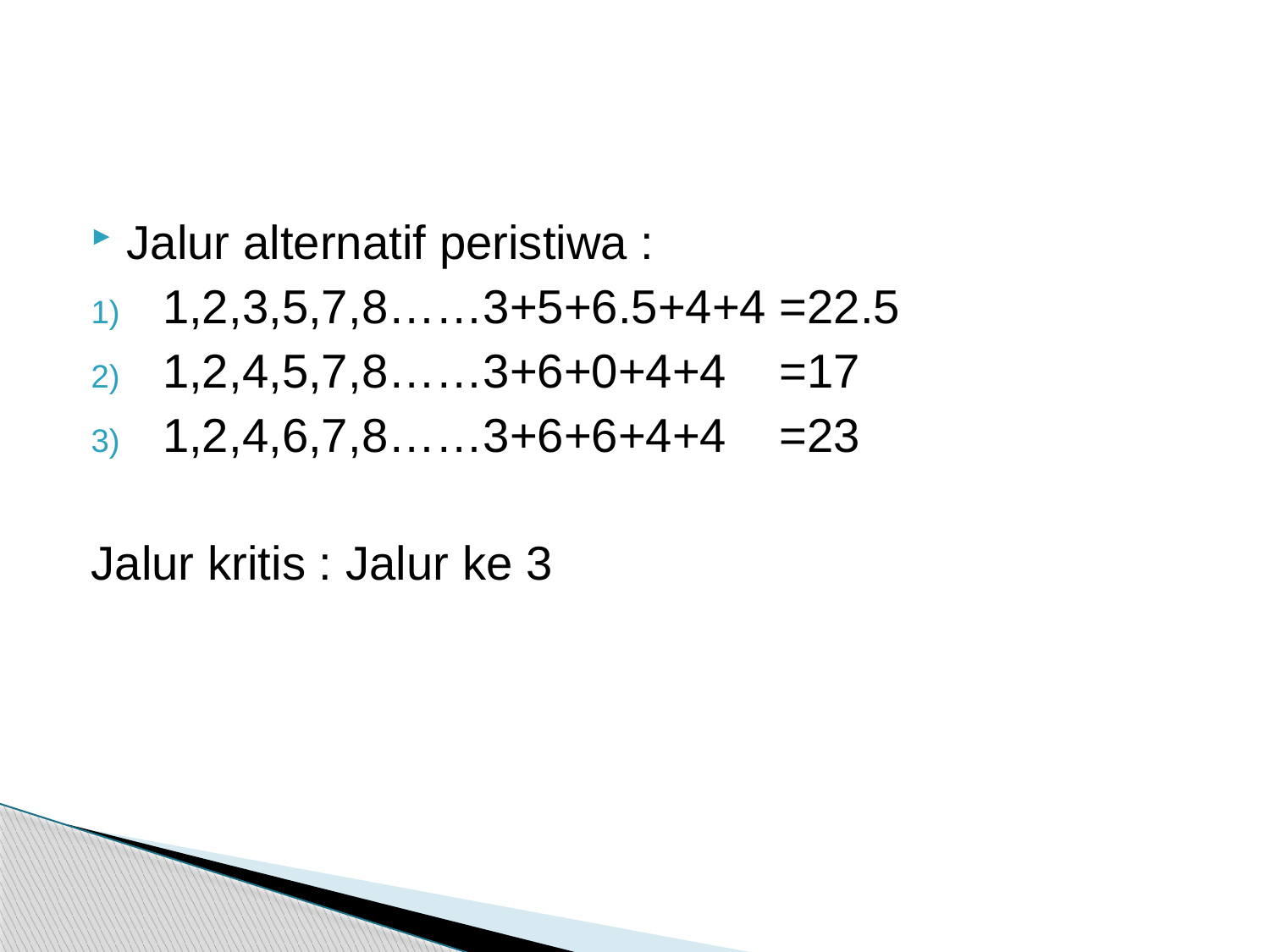

Jalur alternatif peristiwa :
1,2,3,5,7,8……3+5+6.5+4+4 =22.5
1,2,4,5,7,8……3+6+0+4+4    =17
1,2,4,6,7,8……3+6+6+4+4    =23

Jalur kritis : Jalur ke 3